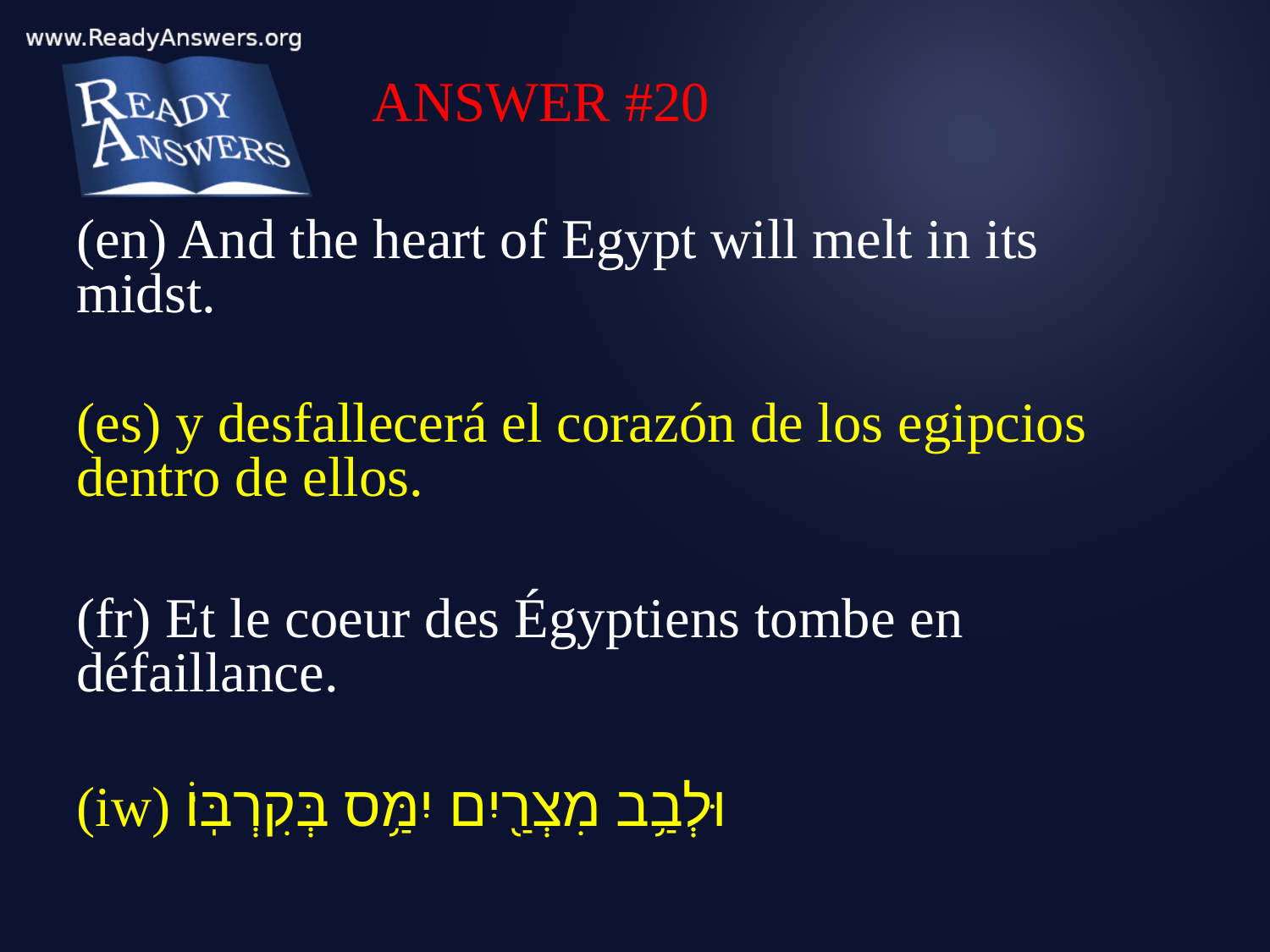

ANSWER #20
(en) And the heart of Egypt will melt in its midst.
(es) y desfallecerá el corazón de los egipcios dentro de ellos.
(fr) Et le coeur des Égyptiens tombe en défaillance.
(iw) וּלְבַ֥ב מִצְרַ֖יִם יִמַּ֥ס בְּקִרְבּֽוֹ׃